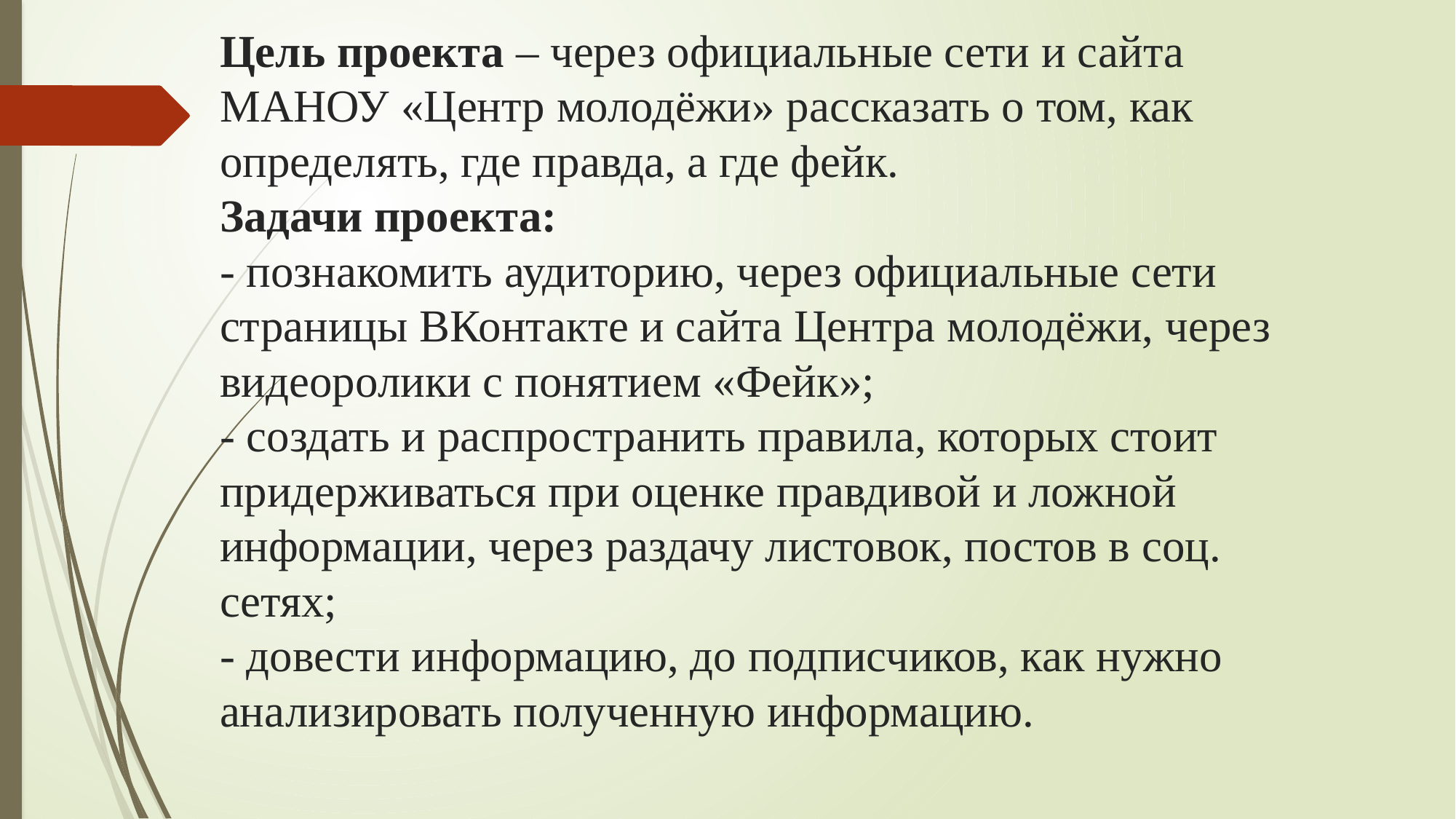

# Цель проекта – через официальные сети и сайта МАНОУ «Центр молодёжи» рассказать о том, как определять, где правда, а где фейк. Задачи проекта: - познакомить аудиторию, через официальные сети страницы ВКонтакте и сайта Центра молодёжи, через видеоролики с понятием «Фейк»; - создать и распространить правила, которых стоит придерживаться при оценке правдивой и ложной информации, через раздачу листовок, постов в соц. сетях; - довести информацию, до подписчиков, как нужно  анализировать полученную информацию.